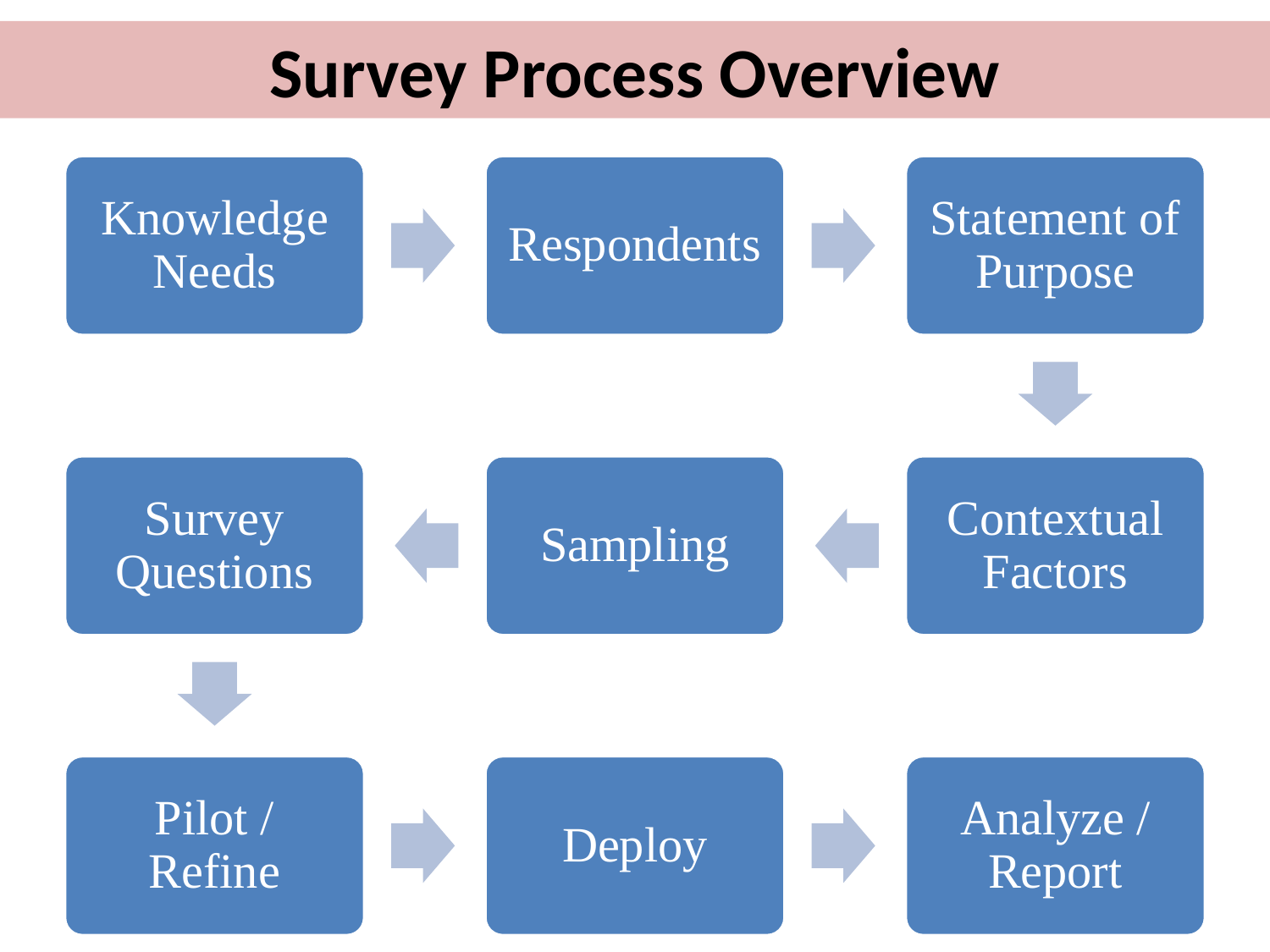

Survey Process Overview
Knowledge Needs

Respondents

Statement of Purpose

Contextual
Factors

Sampling

Survey Questions

Pilot /
Refine

Deploy

Analyze /
Report